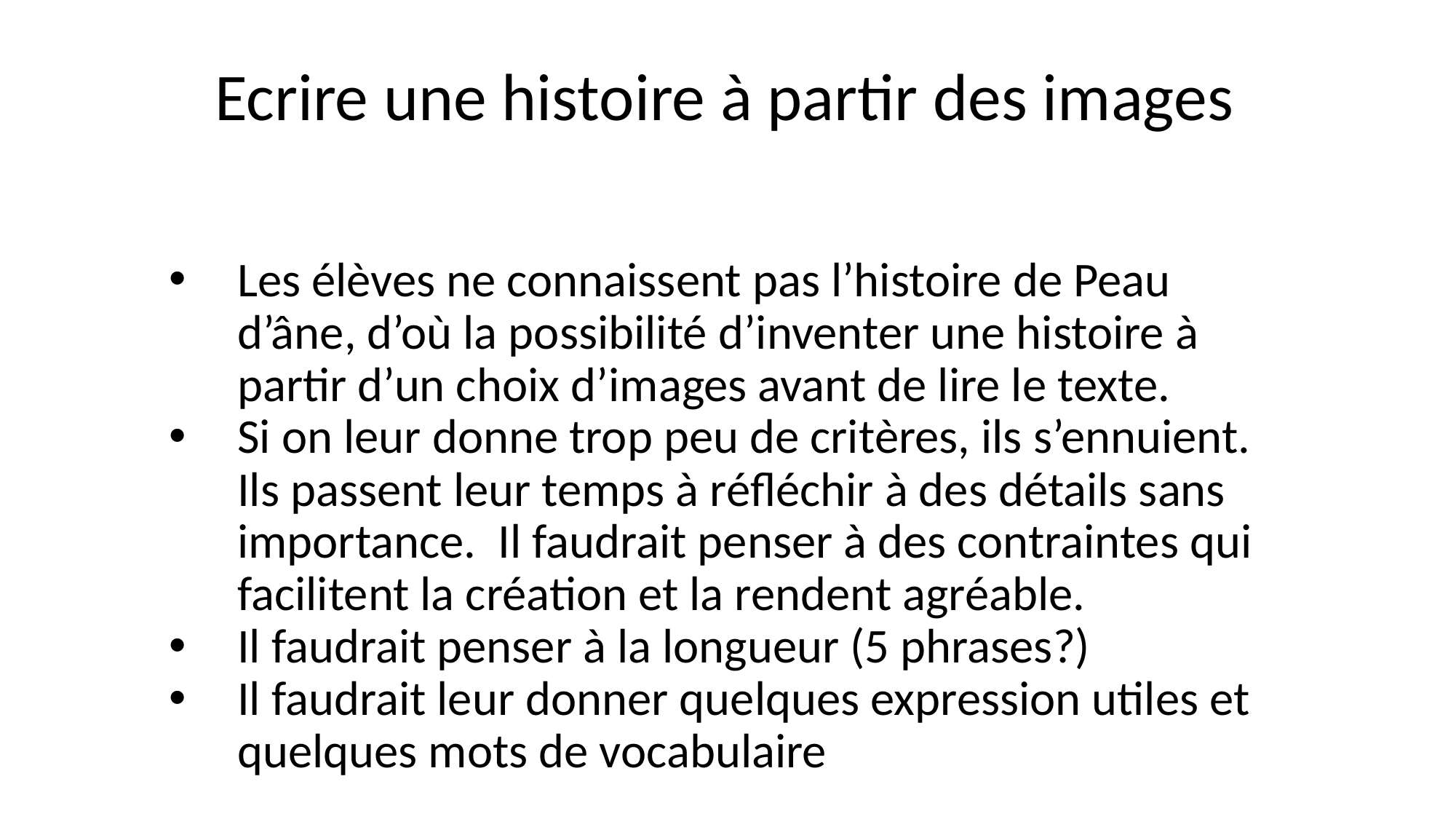

# Ecrire une histoire à partir des images

Les élèves ne connaissent pas l’histoire de Peau d’âne, d’où la possibilité d’inventer une histoire à partir d’un choix d’images avant de lire le texte.
Si on leur donne trop peu de critères, ils s’ennuient.  Ils passent leur temps à réfléchir à des détails sans importance.  Il faudrait penser à des contraintes qui facilitent la création et la rendent agréable.
Il faudrait penser à la longueur (5 phrases?)
Il faudrait leur donner quelques expression utiles et quelques mots de vocabulaire